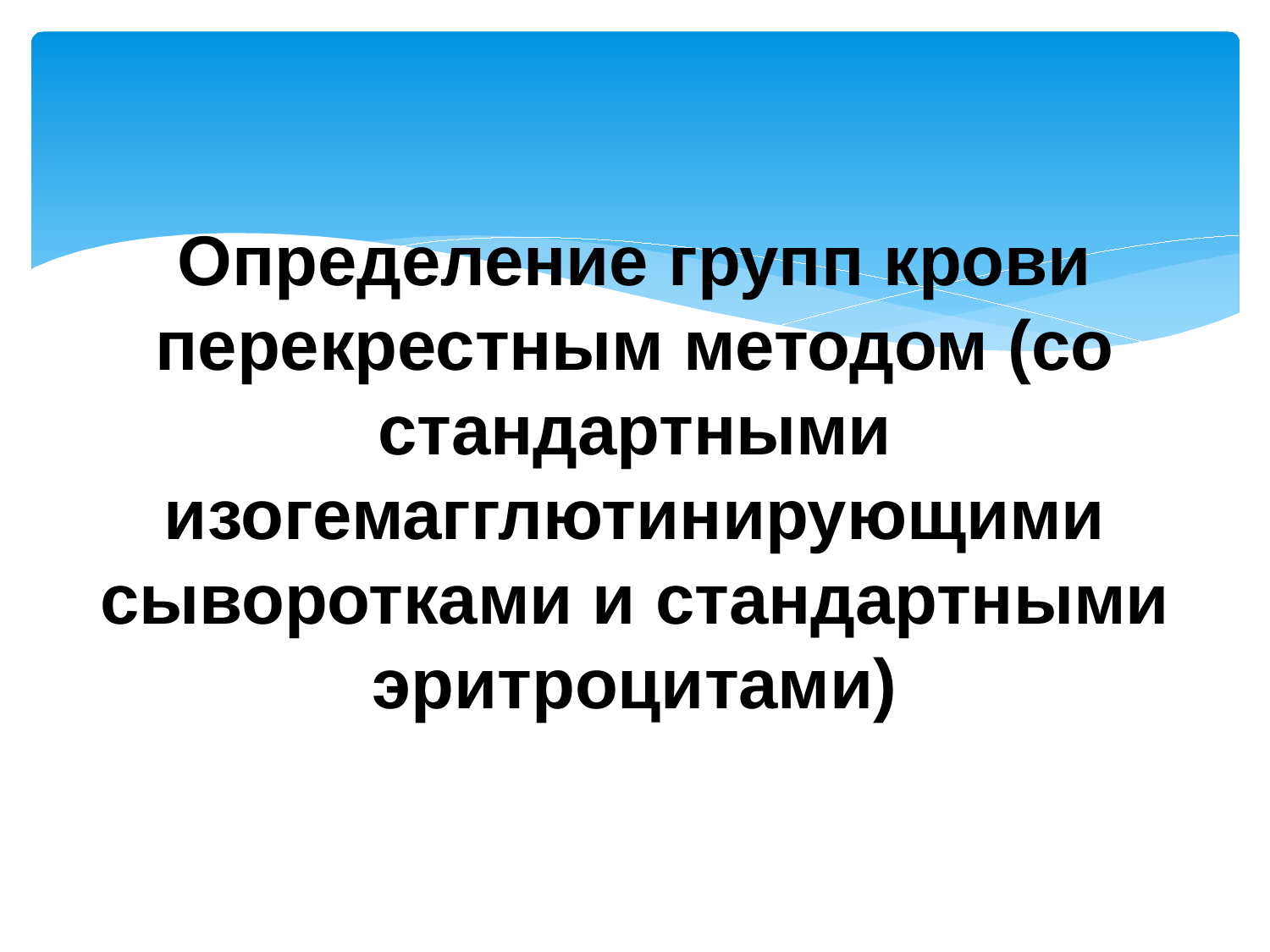

# Определение групп крови перекрестным методом (со стандартными изогемагглютинирующими сыворотками и стандартными эритроцитами)